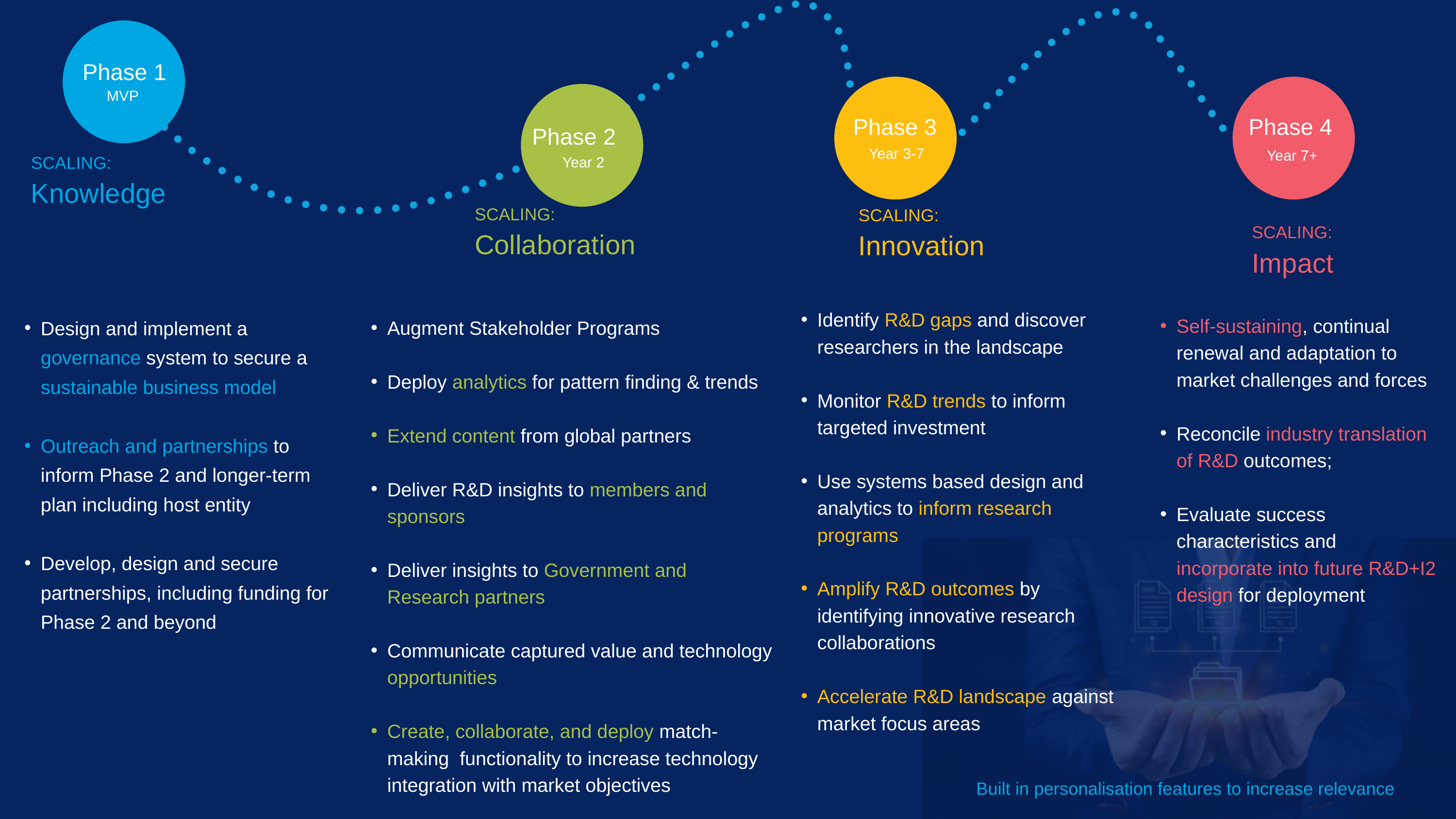

Phase 1

MVP

Phase 3
Phase 4
Phase 2
Year 3-7
Year 7+
SCALING:
Knowledge
Year 2
SCALING:
Collaboration
SCALING:
Innovation
SCALING:
Impact
Identify R&D gaps and discover researchers in the landscape

Monitor R&D trends to inform targeted investment

Use systems based design and analytics to inform research programs

Amplify R&D outcomes by identifying innovative research collaborations

Accelerate R&D landscape against market focus areas
Design and implement a governance system to secure a sustainable business model

Outreach and partnerships to inform Phase 2 and longer-term plan including host entity

Develop, design and secure partnerships, including funding for Phase 2 and beyond
Self-sustaining, continual renewal and adaptation to market challenges and forces

Reconcile industry translation of R&D outcomes;

Evaluate success characteristics and incorporate into future R&D+I2 design for deployment
Augment Stakeholder Programs

Deploy analytics for pattern ﬁnding & trends

Extend content from global partners

Deliver R&D insights to members and sponsors

Deliver insights to Government and Research partners

Communicate captured value and technology opportunities

Create, collaborate, and deploy match-making  functionality to increase technology integration with market objectives

Built in personalisation features to increase relevance